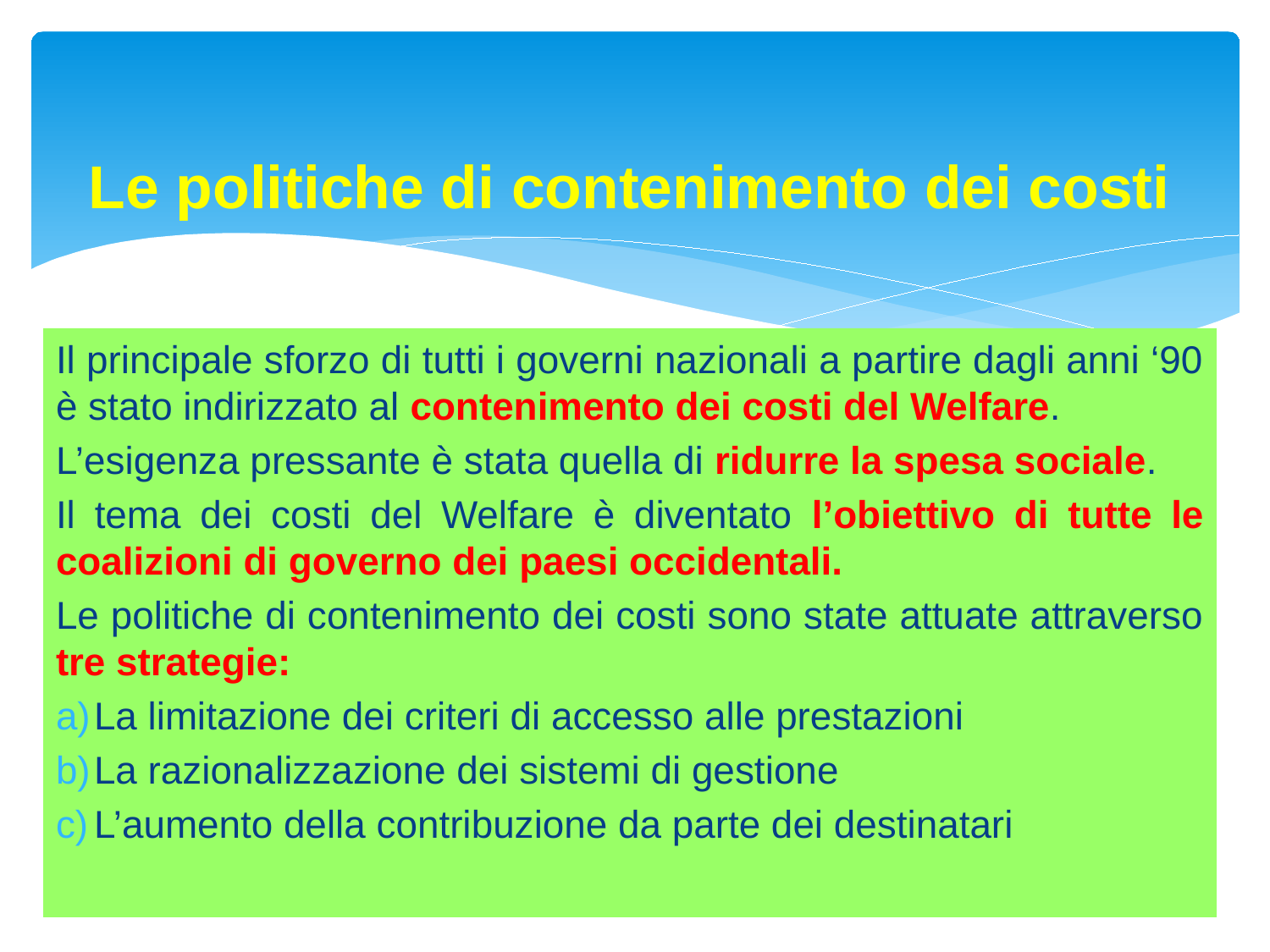

# Le politiche di contenimento dei costi
Il principale sforzo di tutti i governi nazionali a partire dagli anni ‘90 è stato indirizzato al contenimento dei costi del Welfare.
L’esigenza pressante è stata quella di ridurre la spesa sociale.
Il tema dei costi del Welfare è diventato l’obiettivo di tutte le coalizioni di governo dei paesi occidentali.
Le politiche di contenimento dei costi sono state attuate attraverso tre strategie:
La limitazione dei criteri di accesso alle prestazioni
La razionalizzazione dei sistemi di gestione
L’aumento della contribuzione da parte dei destinatari